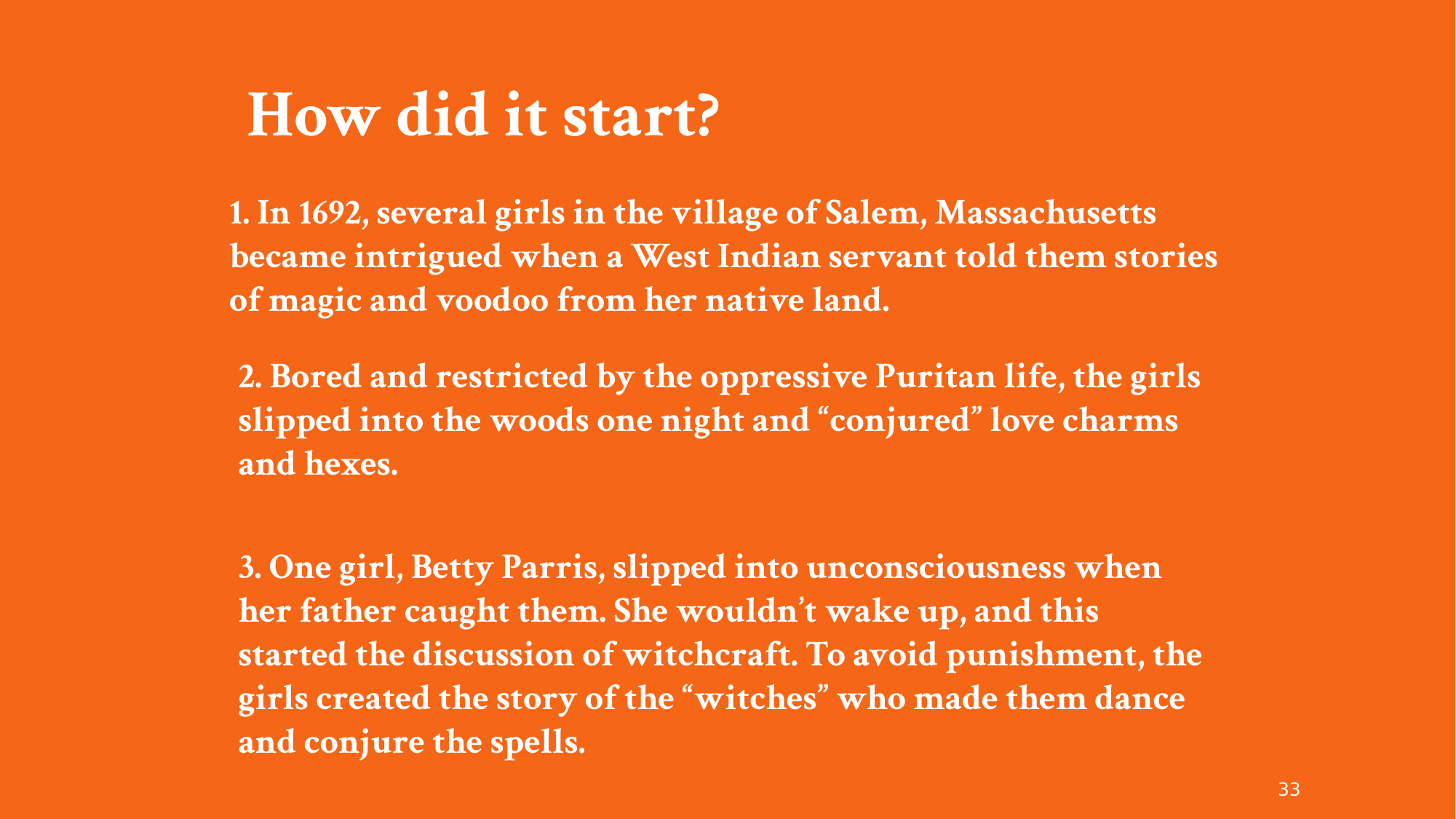

How did it start?
1. In 1692, several girls in the village of Salem, Massachusetts became intrigued when a West Indian servant told them stories of magic and voodoo from her native land.
2. Bored and restricted by the oppressive Puritan life, the girls slipped into the woods one night and “conjured” love charms and hexes.
3. One girl, Betty Parris, slipped into unconsciousness when her father caught them. She wouldn’t wake up, and this started the discussion of witchcraft. To avoid punishment, the girls created the story of the “witches” who made them dance and conjure the spells.
33